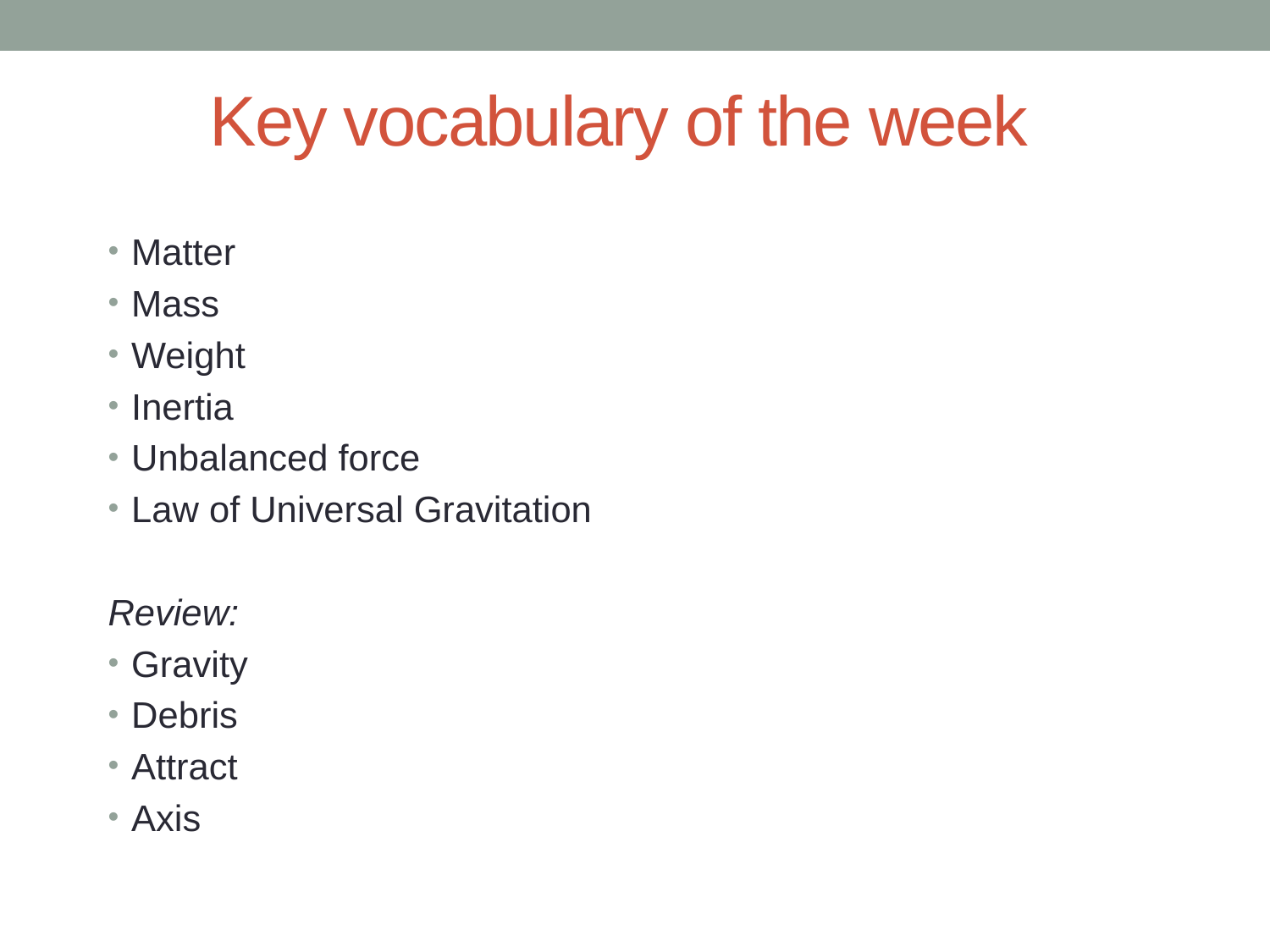

Key vocabulary of the week
Matter
Mass
Weight
Inertia
Unbalanced force
Law of Universal Gravitation

Review:
Gravity
Debris
Attract
Axis